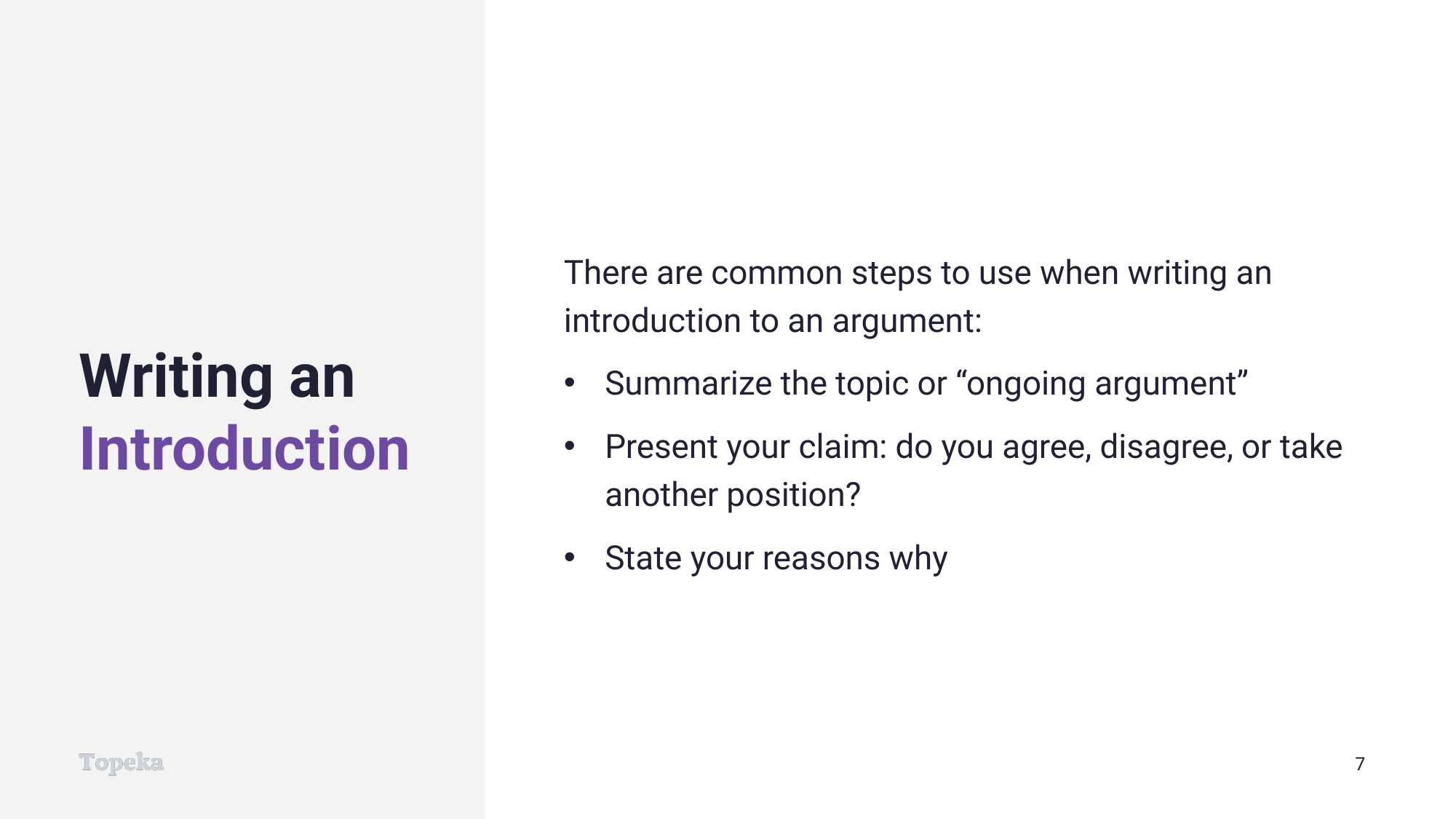

There are common steps to use when writing an introduction to an argument:
Summarize the topic or “ongoing argument”
Present your claim: do you agree, disagree, or take another position?
State your reasons why
Writing an Introduction